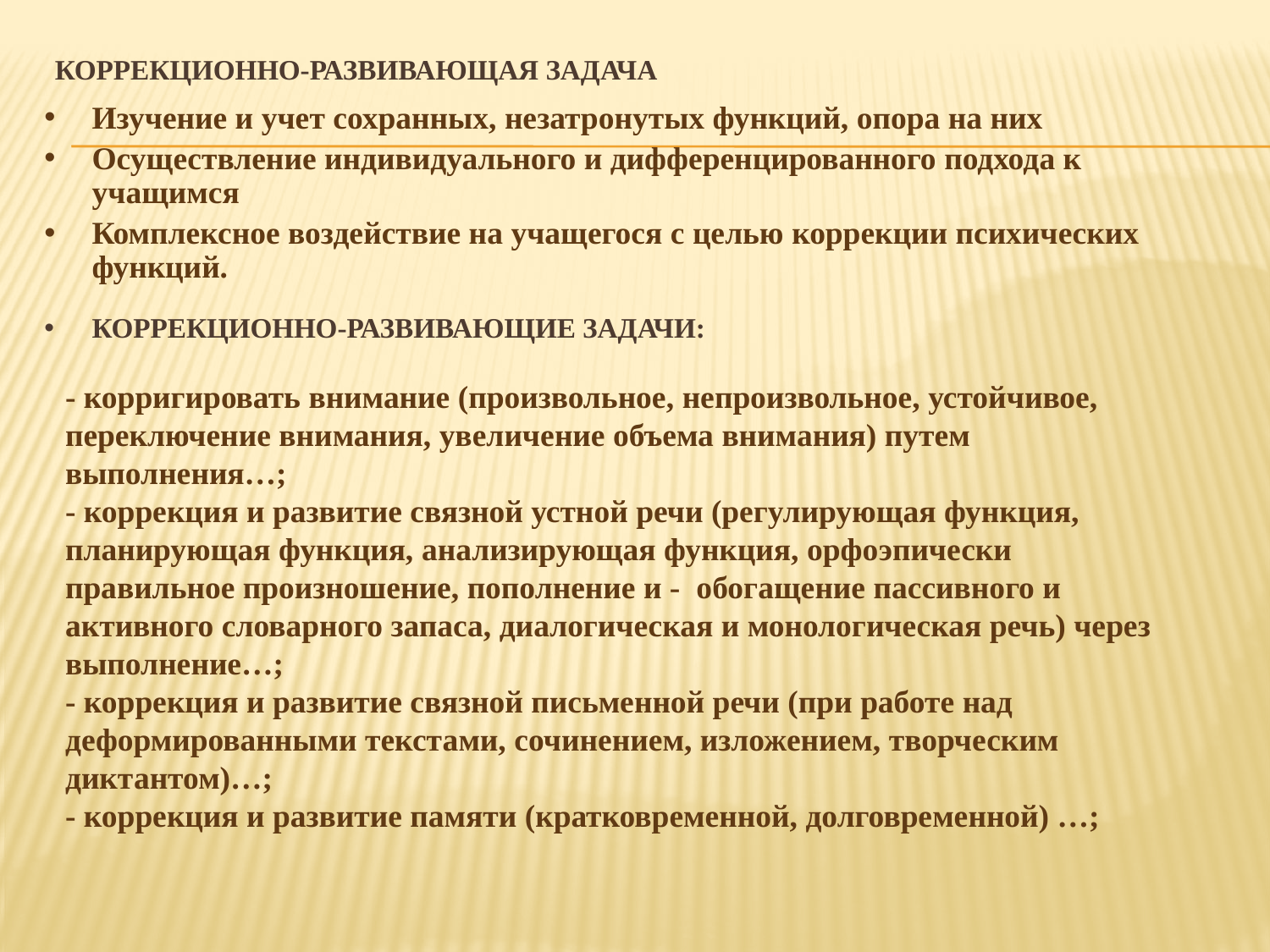

# Коррекционно-развивающая задача
Изучение и учет сохранных, незатронутых функций, опора на них
Осуществление индивидуального и дифференцированного подхода к учащимся
Комплексное воздействие на учащегося с целью коррекции психических функций.

Коррекционно-развивающие задачи:
- корригировать внимание (произвольное, непроизвольное, устойчивое, переключение внимания, увеличение объема внимания) путем выполнения…;
- коррекция и развитие связной устной речи (регулирующая функция, планирующая функция, анализирующая функция, орфоэпически правильное произношение, пополнение и -  обогащение пассивного и активного словарного запаса, диалогическая и монологическая речь) через выполнение…;
- коррекция и развитие связной письменной речи (при работе над деформированными текстами, сочинением, изложением, творческим диктантом)…;
- коррекция и развитие памяти (кратковременной, долговременной) …;